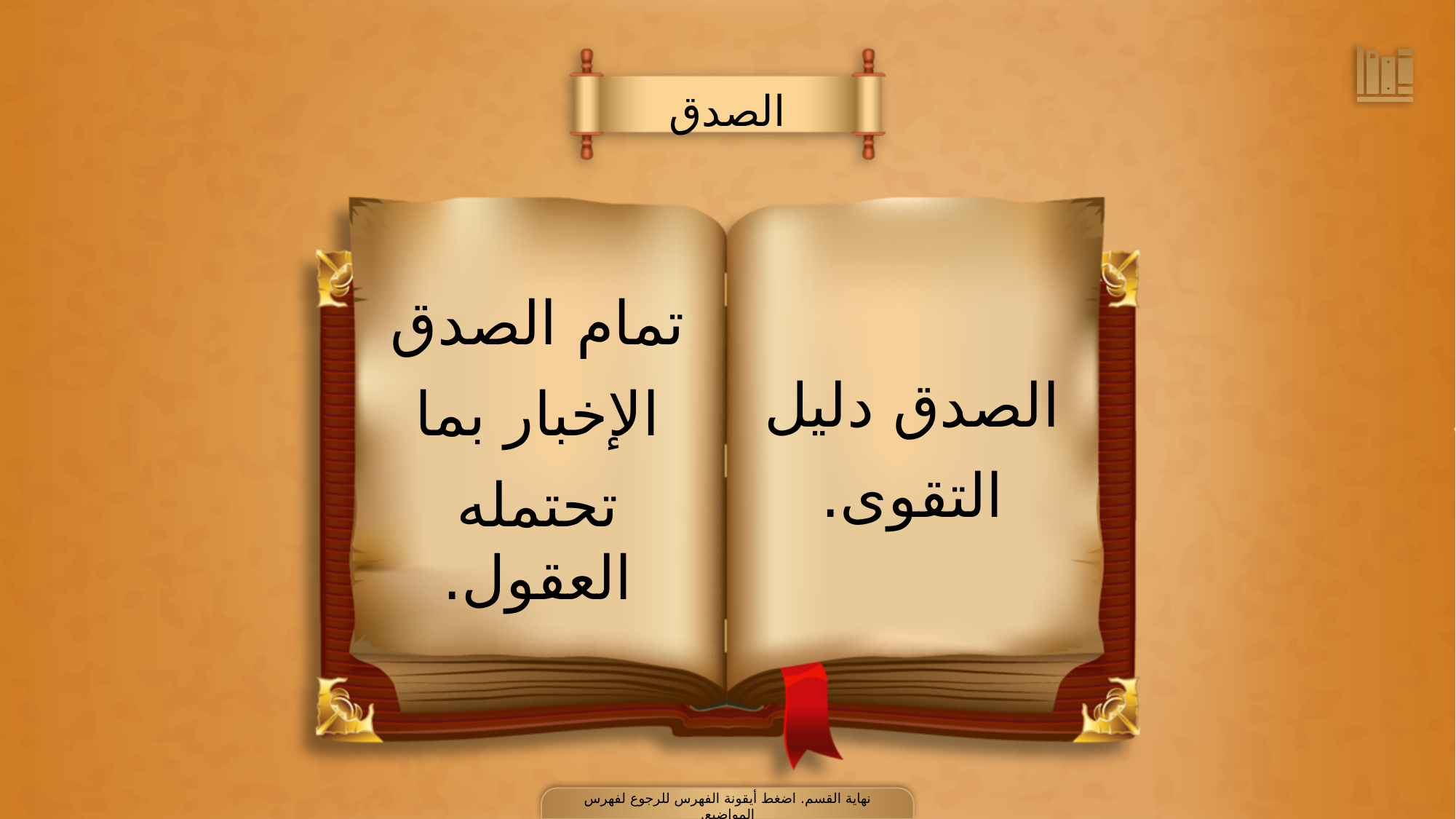

الصدق
تمام الصدق
الإخبار بما
تحتمله العقول.
الصدق دليل
التقوى.
نهاية القسم. اضغط أيقونة الفهرس للرجوع لفهرس المواضيع.